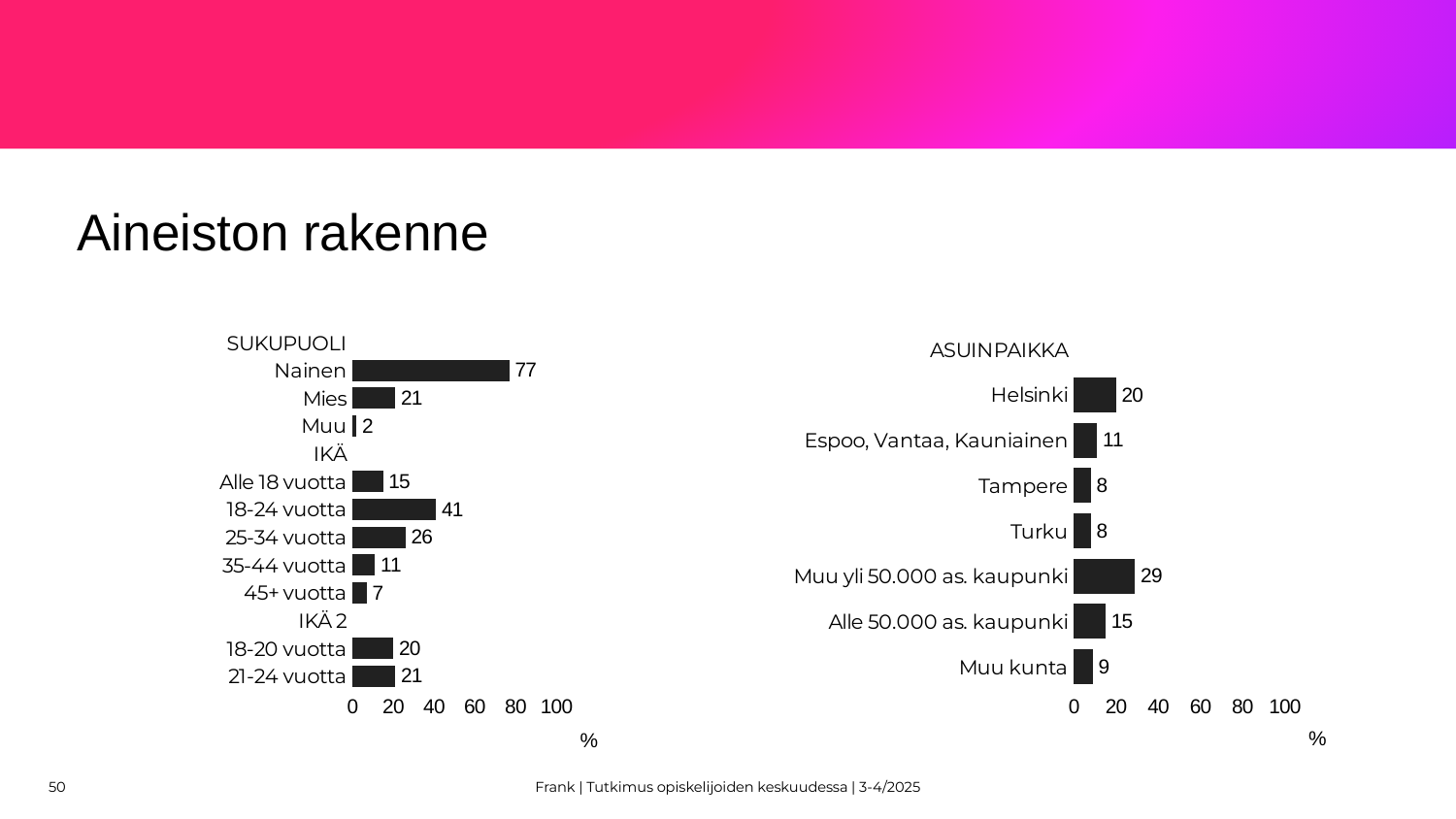

# Aineiston rakenne

### Chart

| Category | Kaikki |
|---|---|
| ASUINPAIKKA | None |
| Helsinki | 20.0 |
| Espoo, Vantaa, Kauniainen | 11.0 |
| Tampere | 8.0 |
| Turku | 8.0 |
| Muu yli 50.000 as. kaupunki | 29.0 |
| Alle 50.000 as. kaupunki | 15.0 |
| Muu kunta | 9.0 |

### Chart

| Category | Kaikki |
|---|---|
| SUKUPUOLI | None |
| Nainen | 77.0 |
| Mies | 21.0 |
| Muu | 2.0 |
| IKÄ | None |
| Alle 18 vuotta | 15.0 |
| 18-24 vuotta | 41.0 |
| 25-34 vuotta | 26.0 |
| 35-44 vuotta | 11.0 |
| 45+ vuotta | 7.0 |
| IKÄ 2 | None |
| 18-20 vuotta | 20.0 |
| 21-24 vuotta | 21.0 |
 %
 %
50
Frank | Tutkimus opiskelijoiden keskuudessa | 3-4/2025